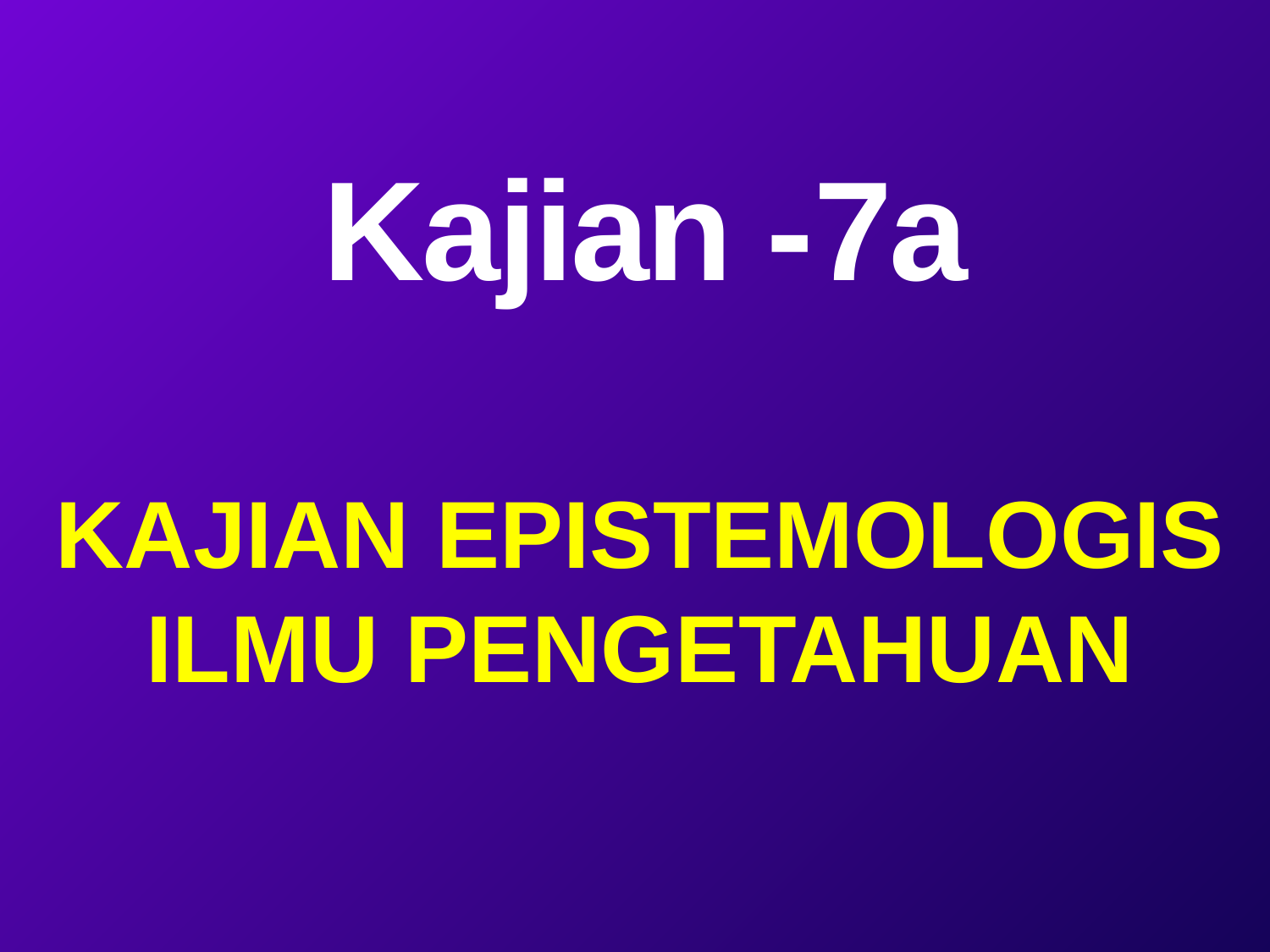

# Kajian -7a
KAJIAN EPISTEMOLOGIS ILMU PENGETAHUAN